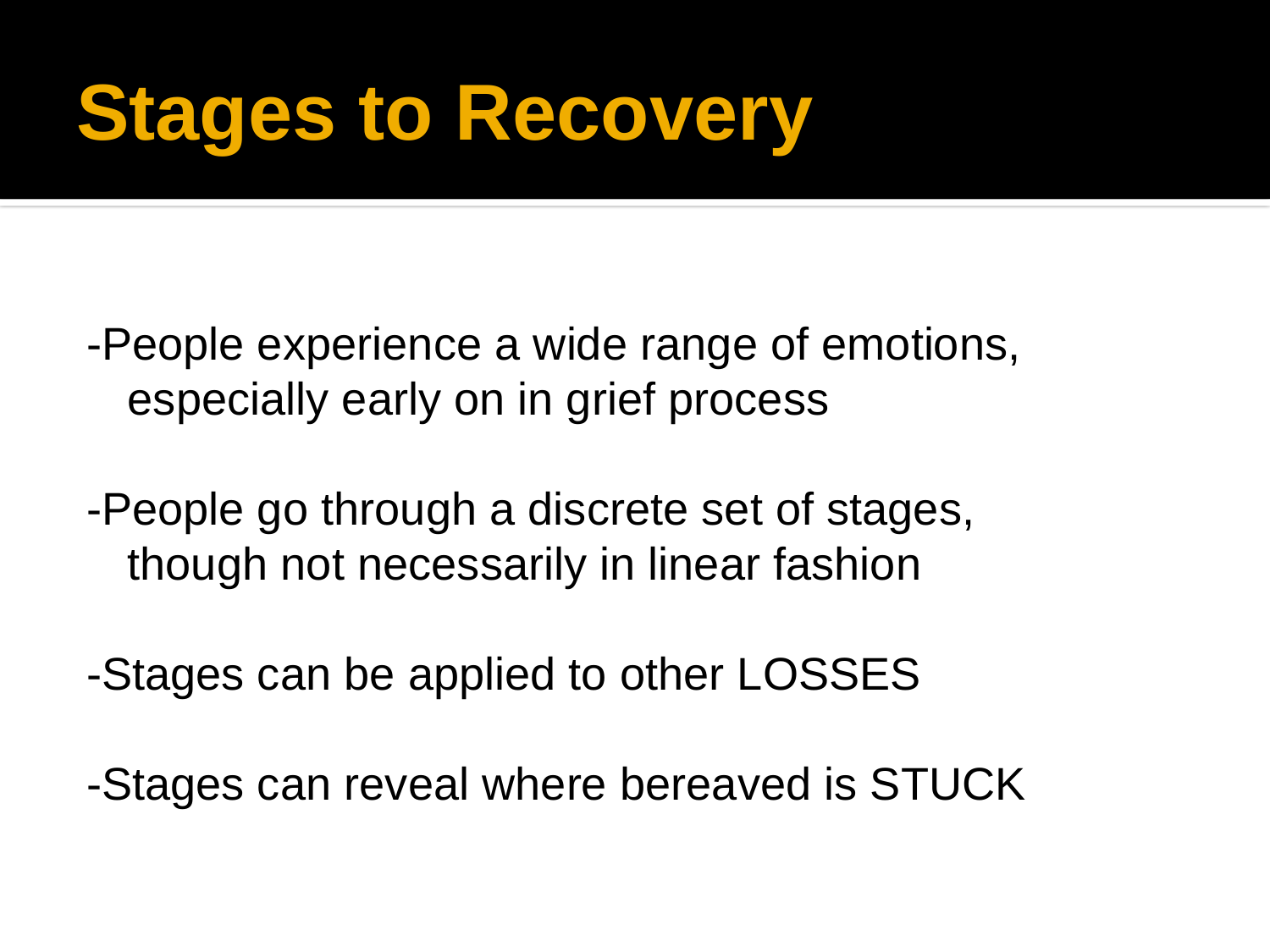

# Stages to Recovery

-People experience a wide range of emotions, especially early on in grief process

-People go through a discrete set of stages,
	though not necessarily in linear fashion

-Stages can be applied to other LOSSES

-Stages can reveal where bereaved is STUCK